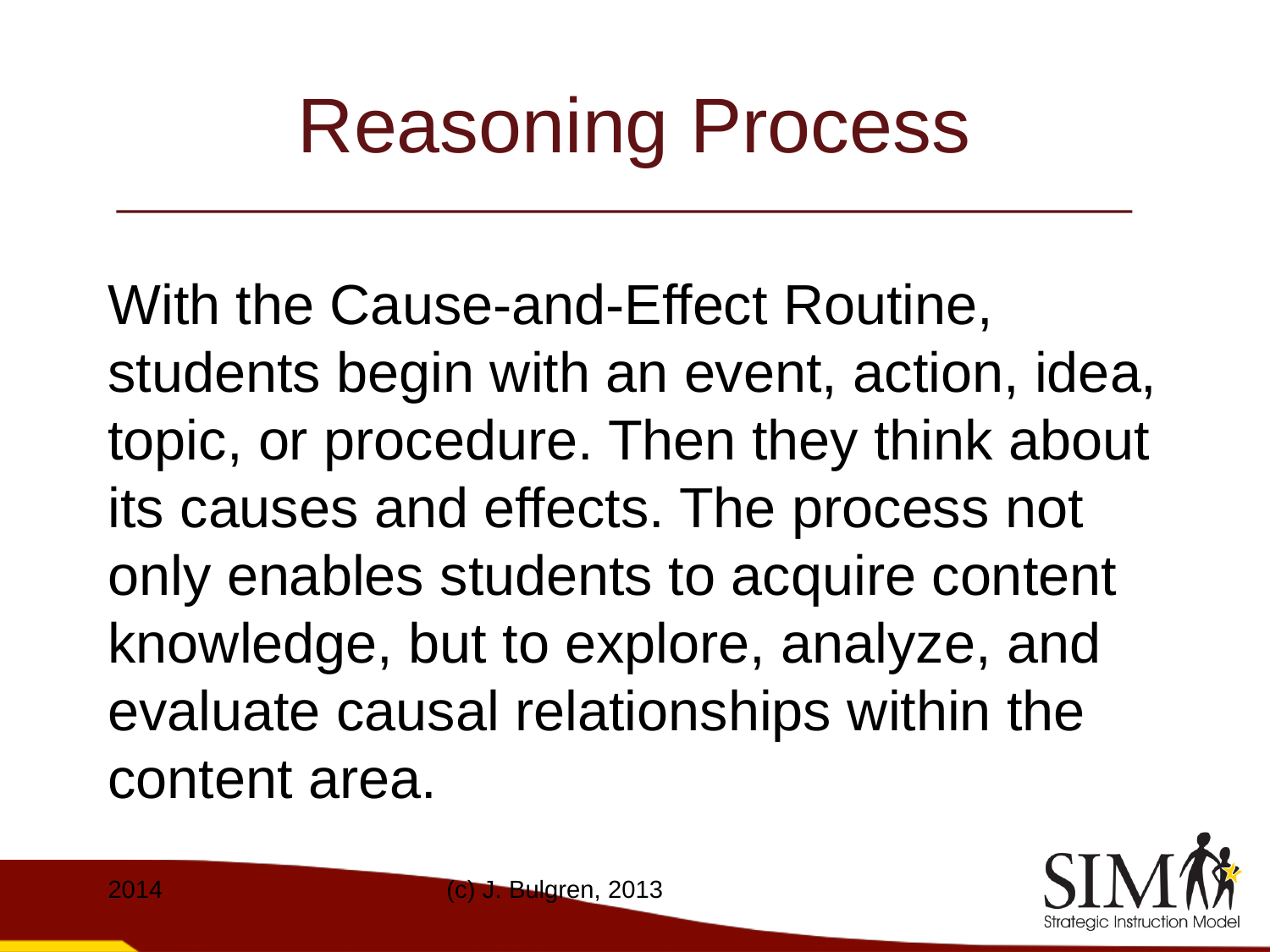

# Reasoning Process
With the Cause-and-Effect Routine, students begin with an event, action, idea, topic, or procedure. Then they think about its causes and effects. The process not only enables students to acquire content knowledge, but to explore, analyze, and evaluate causal relationships within the content area.

2014
(c) J. Bulgren, 2013